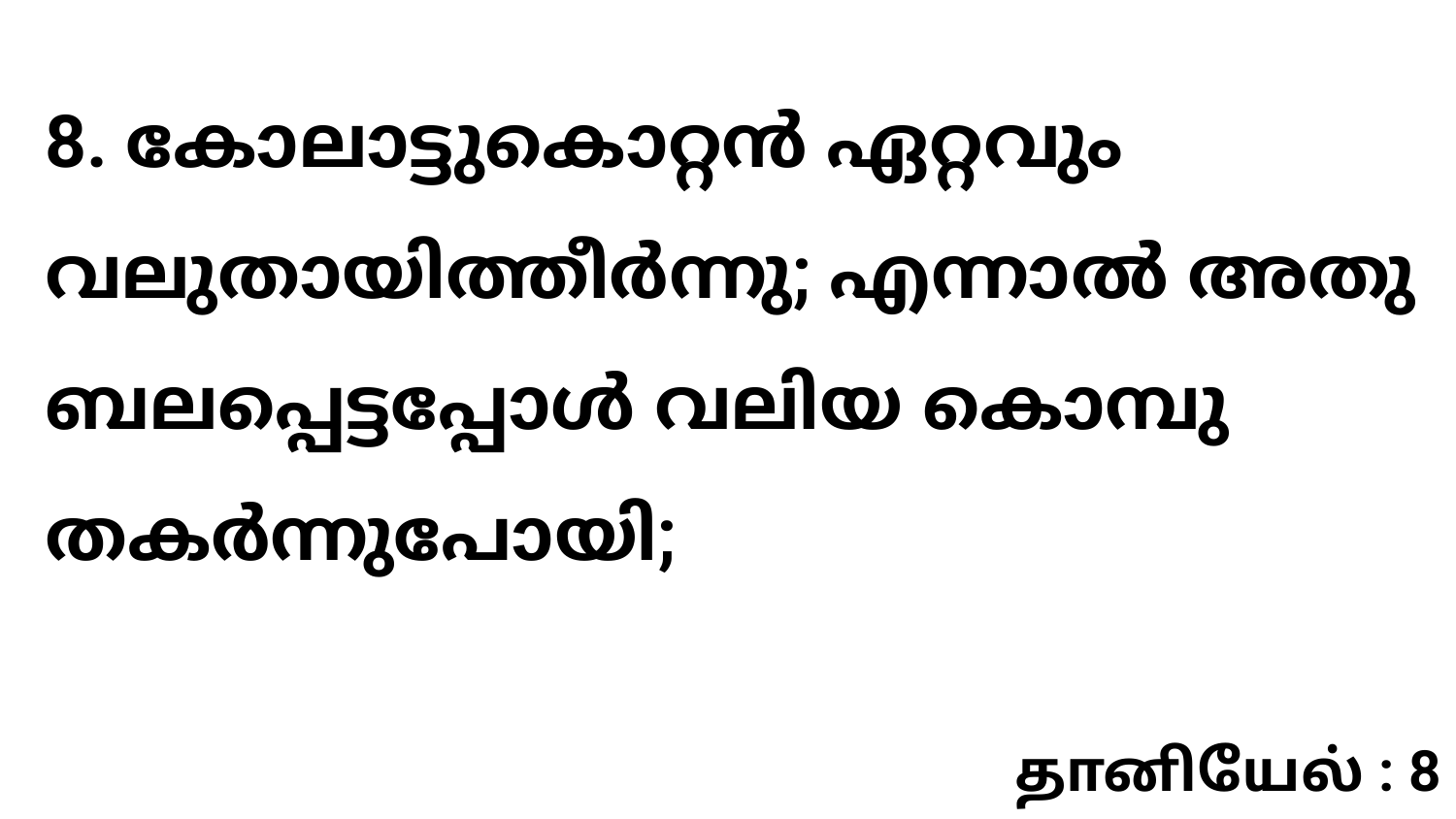

8. കോലാട്ടുകൊറ്റൻ ഏറ്റവും വലുതായിത്തീർന്നു; എന്നാൽ അതു ബലപ്പെട്ടപ്പോൾ വലിയ കൊമ്പു തകർന്നുപോയി;
தானியேல் : 8